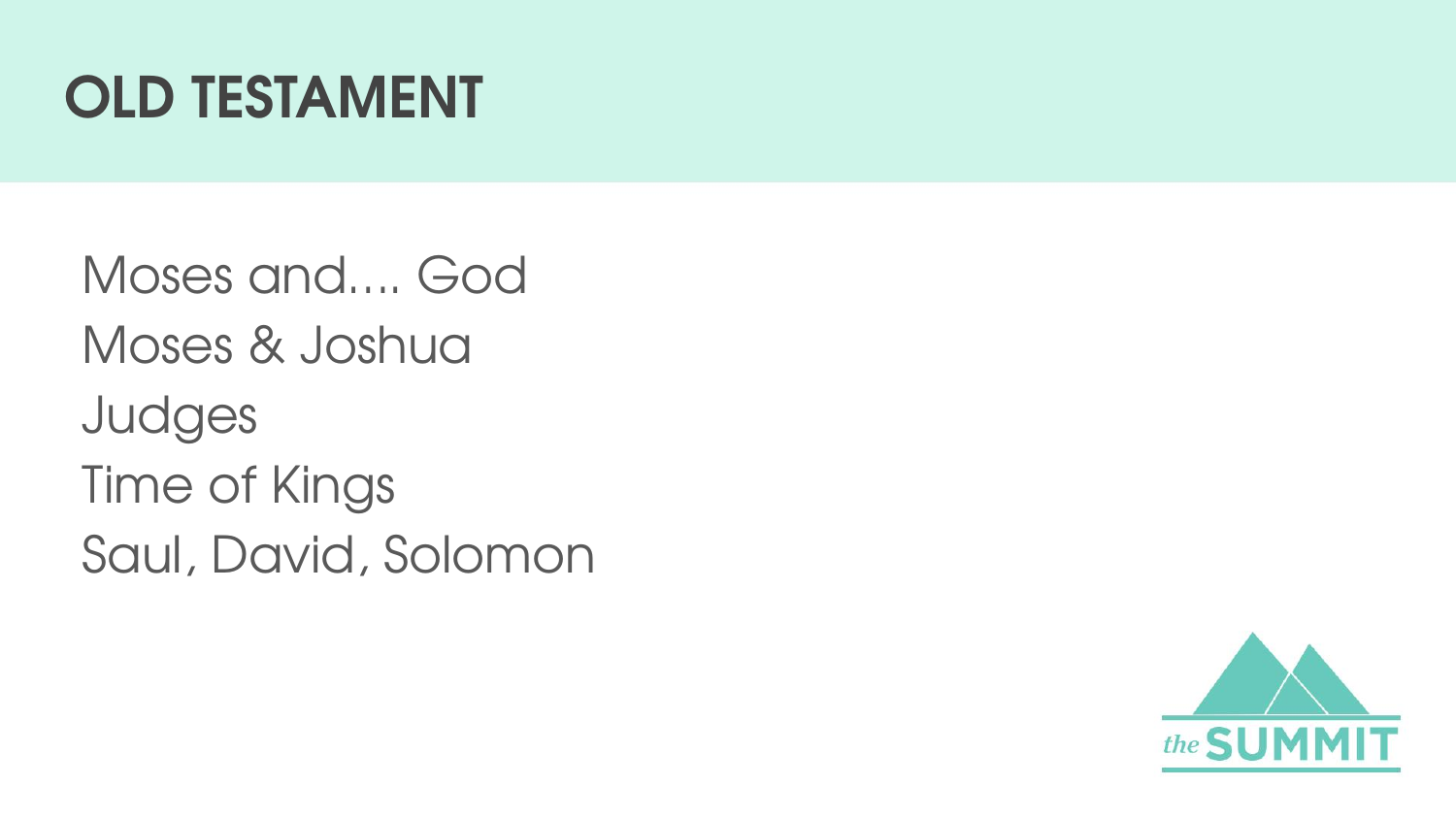

# OLD TESTAMENT
Moses and…. God
Moses & Joshua
Judges
Time of Kings
Saul, David, Solomon